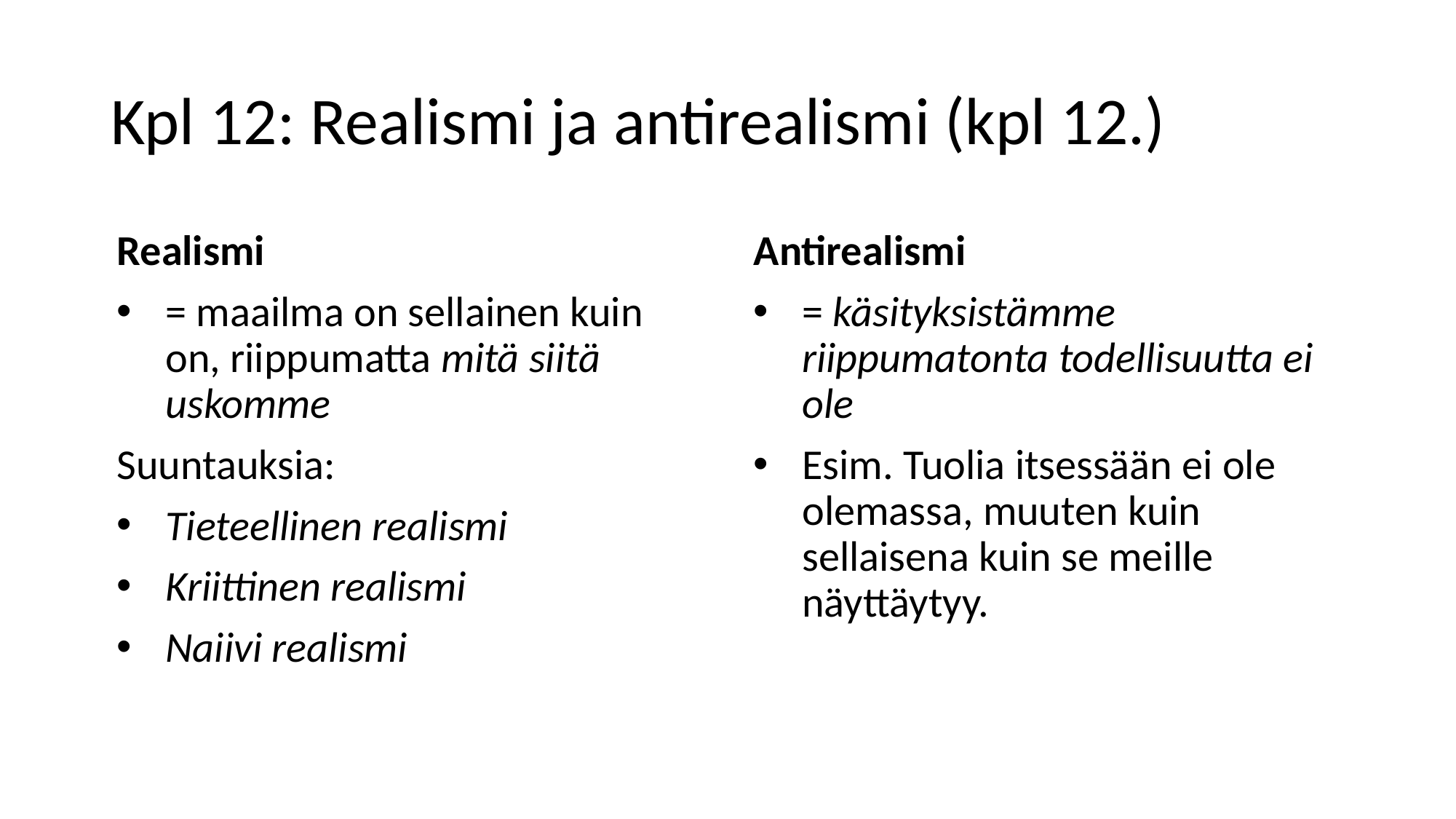

# Kpl 12: Realismi ja antirealismi (kpl 12.)
Realismi
= maailma on sellainen kuin on, riippumatta mitä siitä uskomme
Suuntauksia:
Tieteellinen realismi
Kriittinen realismi
Naiivi realismi
Antirealismi
= käsityksistämme riippumatonta todellisuutta ei ole
Esim. Tuolia itsessään ei ole olemassa, muuten kuin sellaisena kuin se meille näyttäytyy.